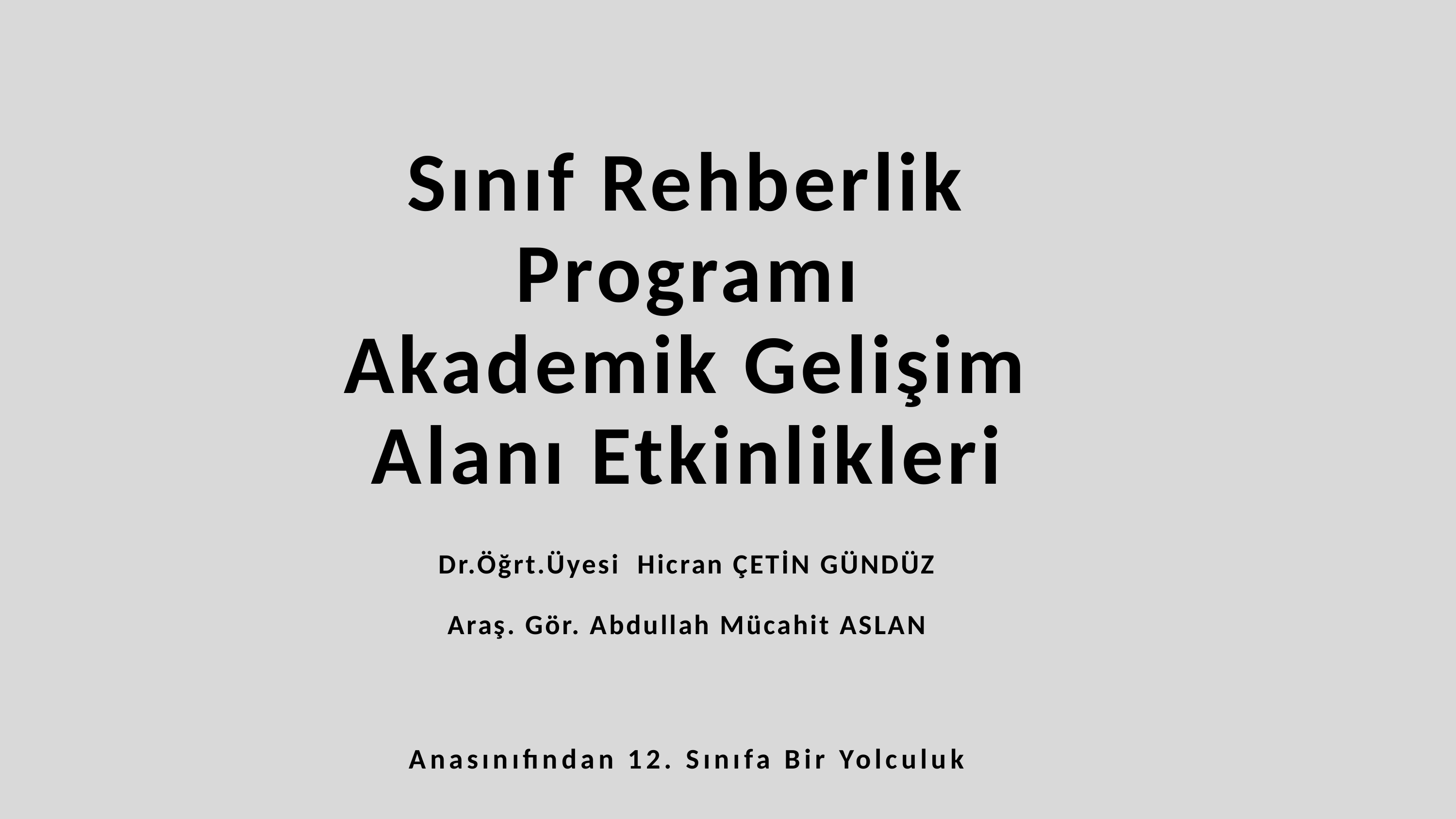

Sınıf Rehberlik Programı
Akademik Gelişim Alanı Etkinlikleri

Anasınıfından 12. Sınıfa Bir Yolculuk
Dr.Öğrt.Üyesi  Hicran ÇETİN GÜNDÜZ

Araş. Gör. Abdullah Mücahit ASLAN